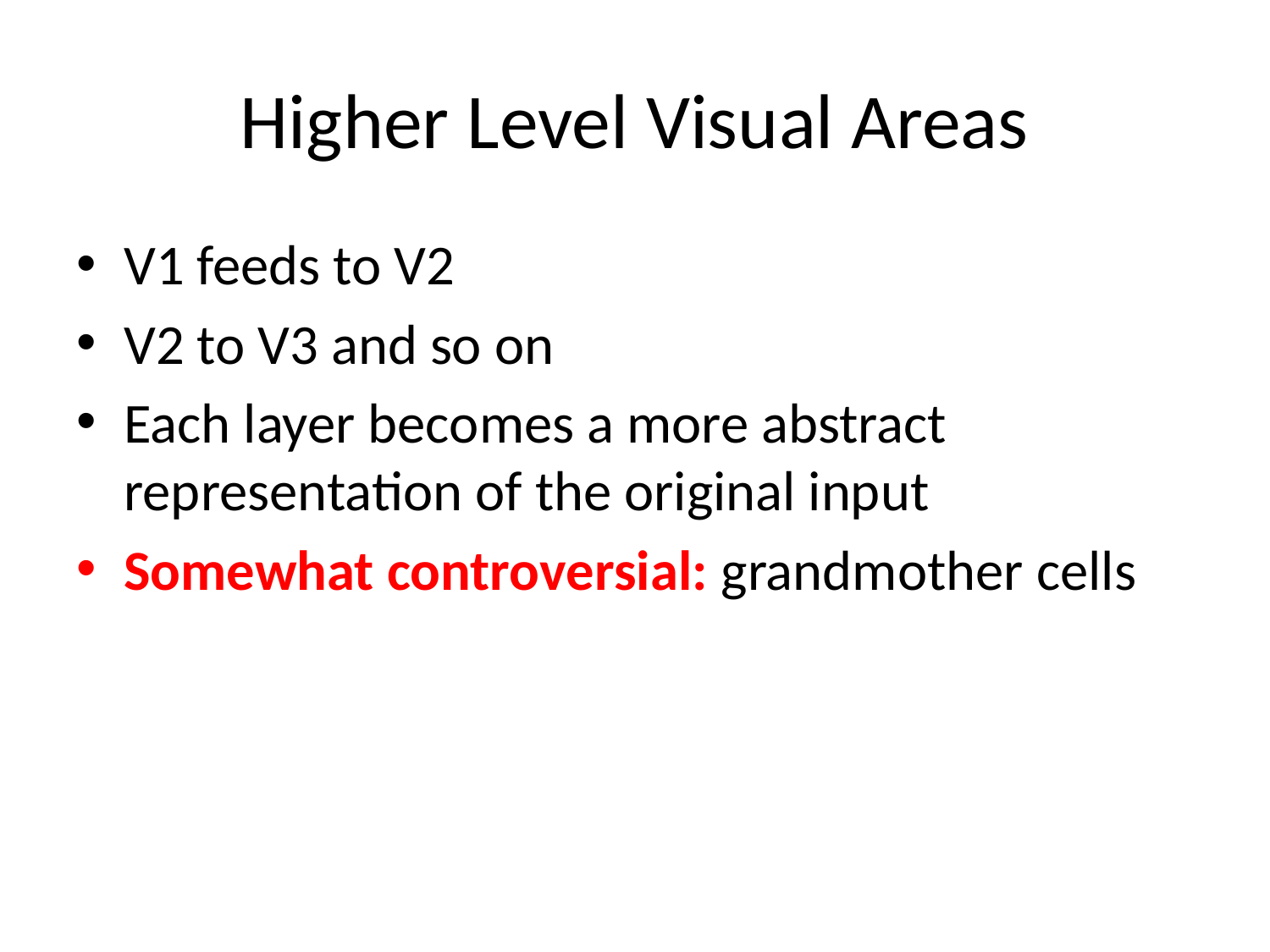

# Higher Level Visual Areas
V1 feeds to V2
V2 to V3 and so on
Each layer becomes a more abstract representation of the original input
Somewhat controversial: grandmother cells